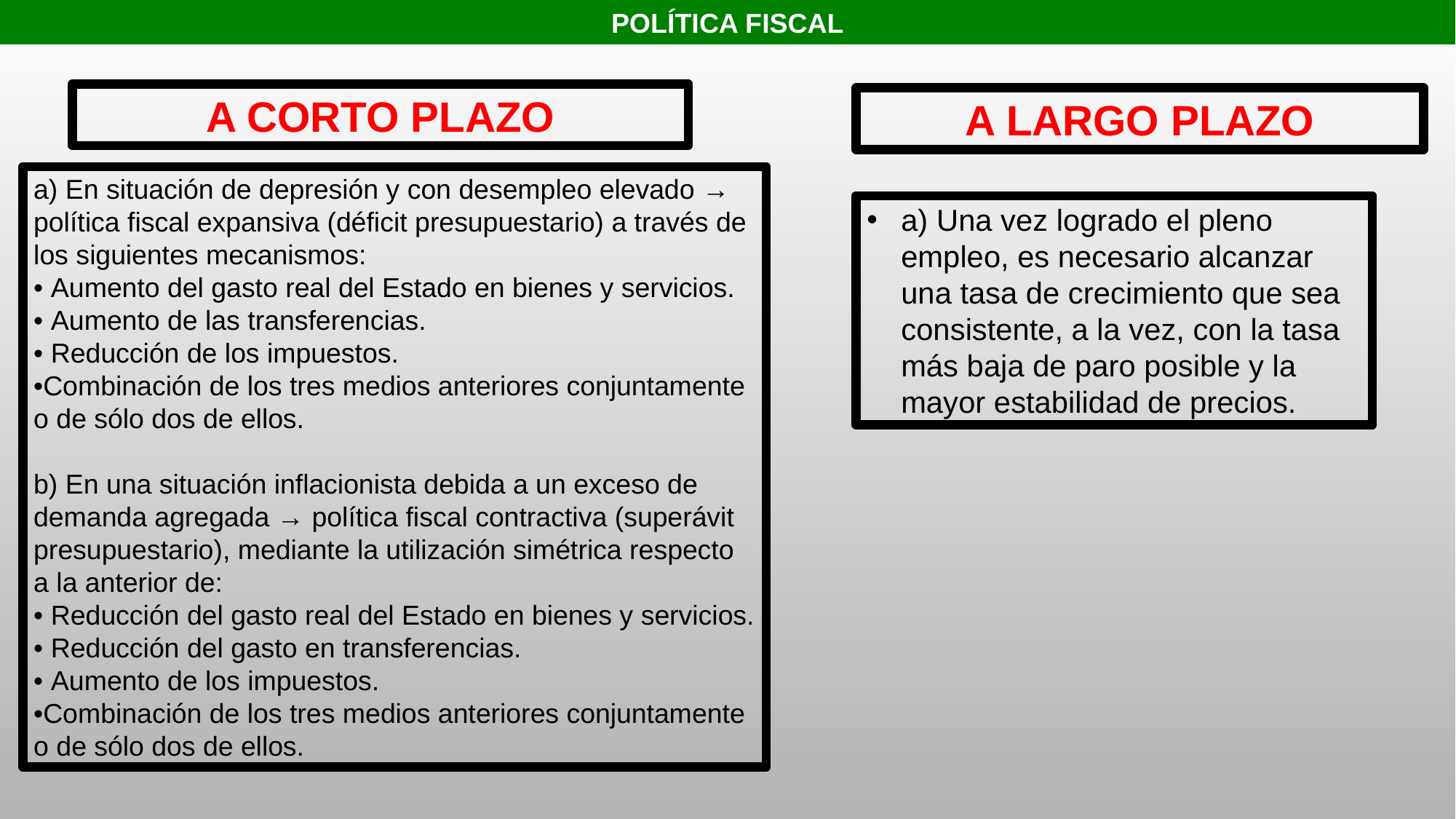

POLÍTICA FISCAL
A CORTO PLAZO
A LARGO PLAZO
a) En situación de depresión y con desempleo elevado → política fiscal expansiva (déficit presupuestario) a través de los siguientes mecanismos:
• Aumento del gasto real del Estado en bienes y servicios.
• Aumento de las transferencias.
• Reducción de los impuestos.
•Combinación de los tres medios anteriores conjuntamente o de sólo dos de ellos.

b) En una situación inflacionista debida a un exceso de demanda agregada → política fiscal contractiva (superávit presupuestario), mediante la utilización simétrica respecto a la anterior de:
• Reducción del gasto real del Estado en bienes y servicios.
• Reducción del gasto en transferencias.
• Aumento de los impuestos.
•Combinación de los tres medios anteriores conjuntamente o de sólo dos de ellos.
a) Una vez logrado el pleno empleo, es necesario alcanzar una tasa de crecimiento que sea consistente, a la vez, con la tasa más baja de paro posible y la mayor estabilidad de precios.